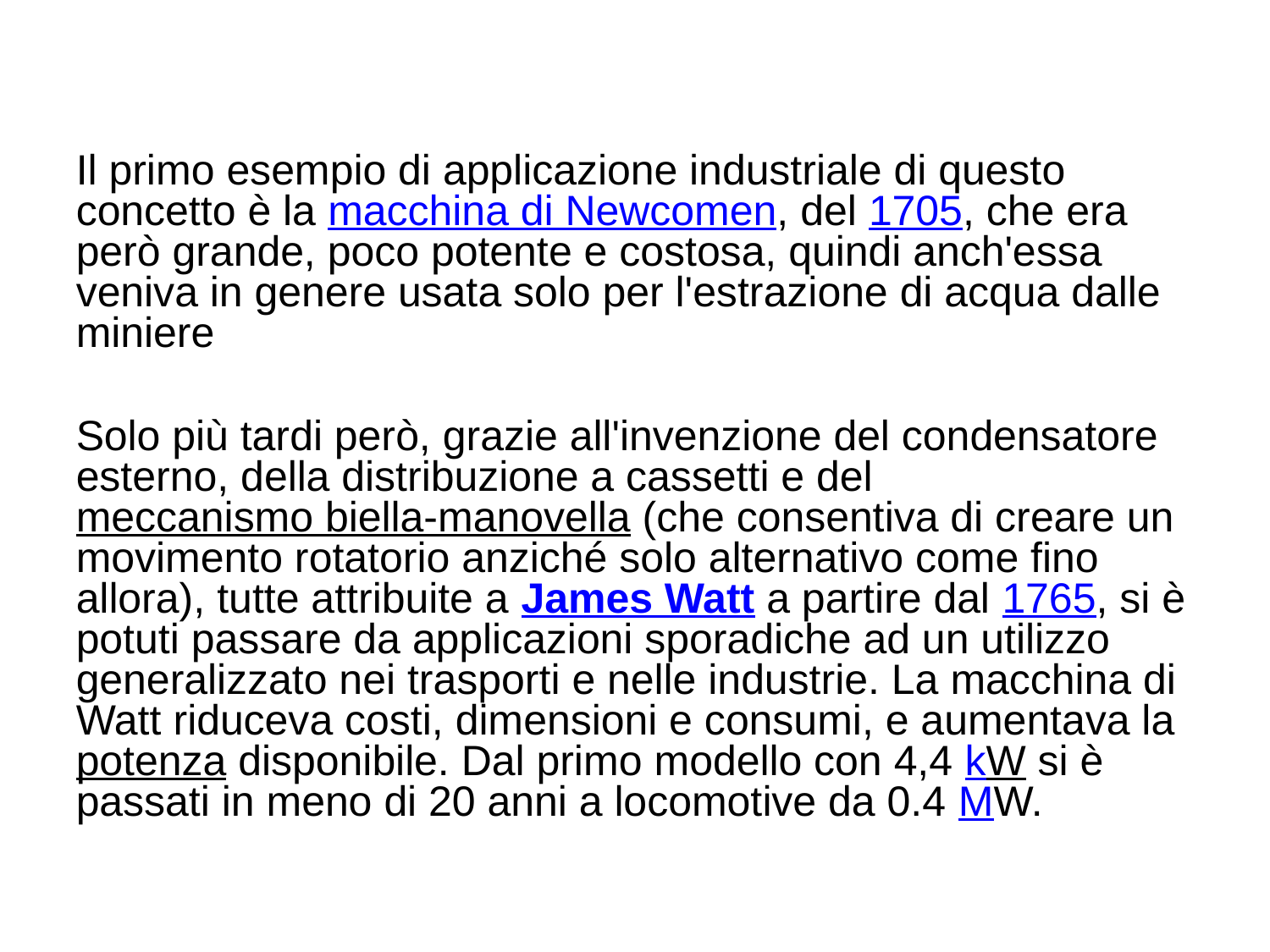

Il primo esempio di applicazione industriale di questo concetto è la macchina di Newcomen, del 1705, che era però grande, poco potente e costosa, quindi anch'essa veniva in genere usata solo per l'estrazione di acqua dalle miniere

Solo più tardi però, grazie all'invenzione del condensatore esterno, della distribuzione a cassetti e del meccanismo biella-manovella (che consentiva di creare un movimento rotatorio anziché solo alternativo come fino allora), tutte attribuite a James Watt a partire dal 1765, si è potuti passare da applicazioni sporadiche ad un utilizzo generalizzato nei trasporti e nelle industrie. La macchina di Watt riduceva costi, dimensioni e consumi, e aumentava la potenza disponibile. Dal primo modello con 4,4 kW si è passati in meno di 20 anni a locomotive da 0.4 MW.